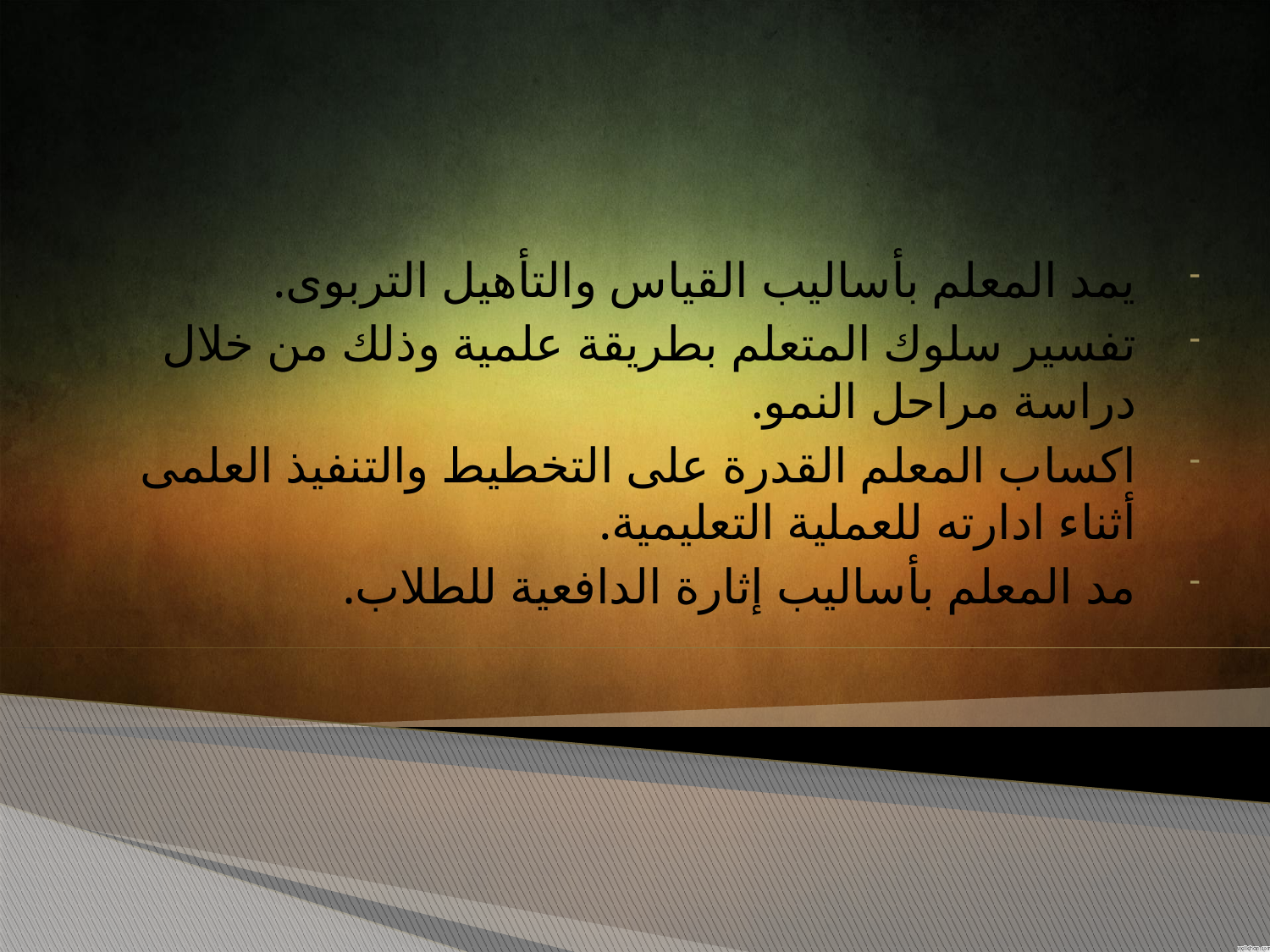

يمد المعلم بأساليب القياس والتأهيل التربوى.
تفسير سلوك المتعلم بطريقة علمية وذلك من خلال دراسة مراحل النمو.
اكساب المعلم القدرة على التخطيط والتنفيذ العلمى أثناء ادارته للعملية التعليمية.
مد المعلم بأساليب إثارة الدافعية للطلاب.